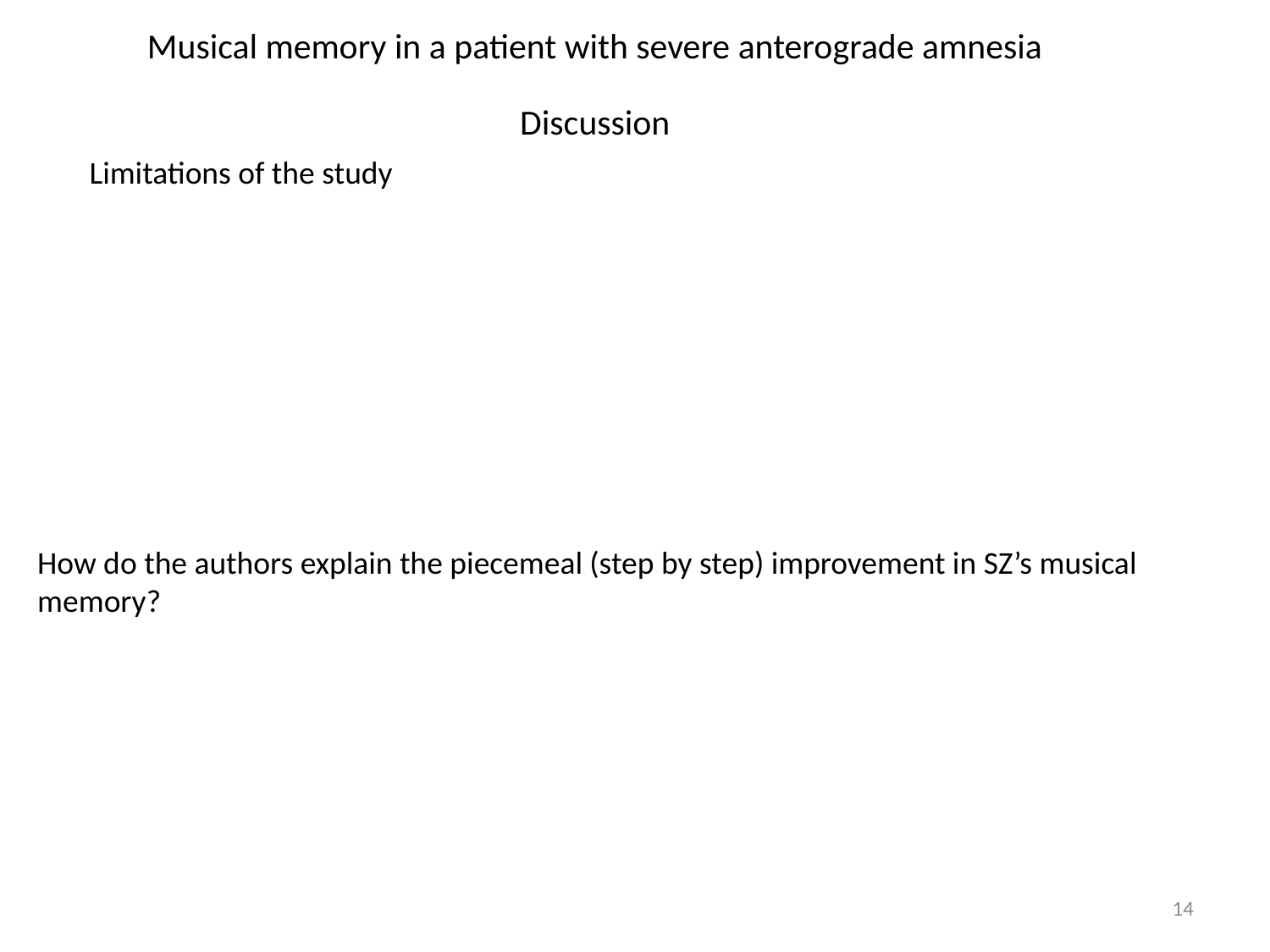

# Musical memory in a patient with severe anterograde amnesia
Discussion
Limitations of the study
How do the authors explain the piecemeal (step by step) improvement in SZ’s musical memory?
14